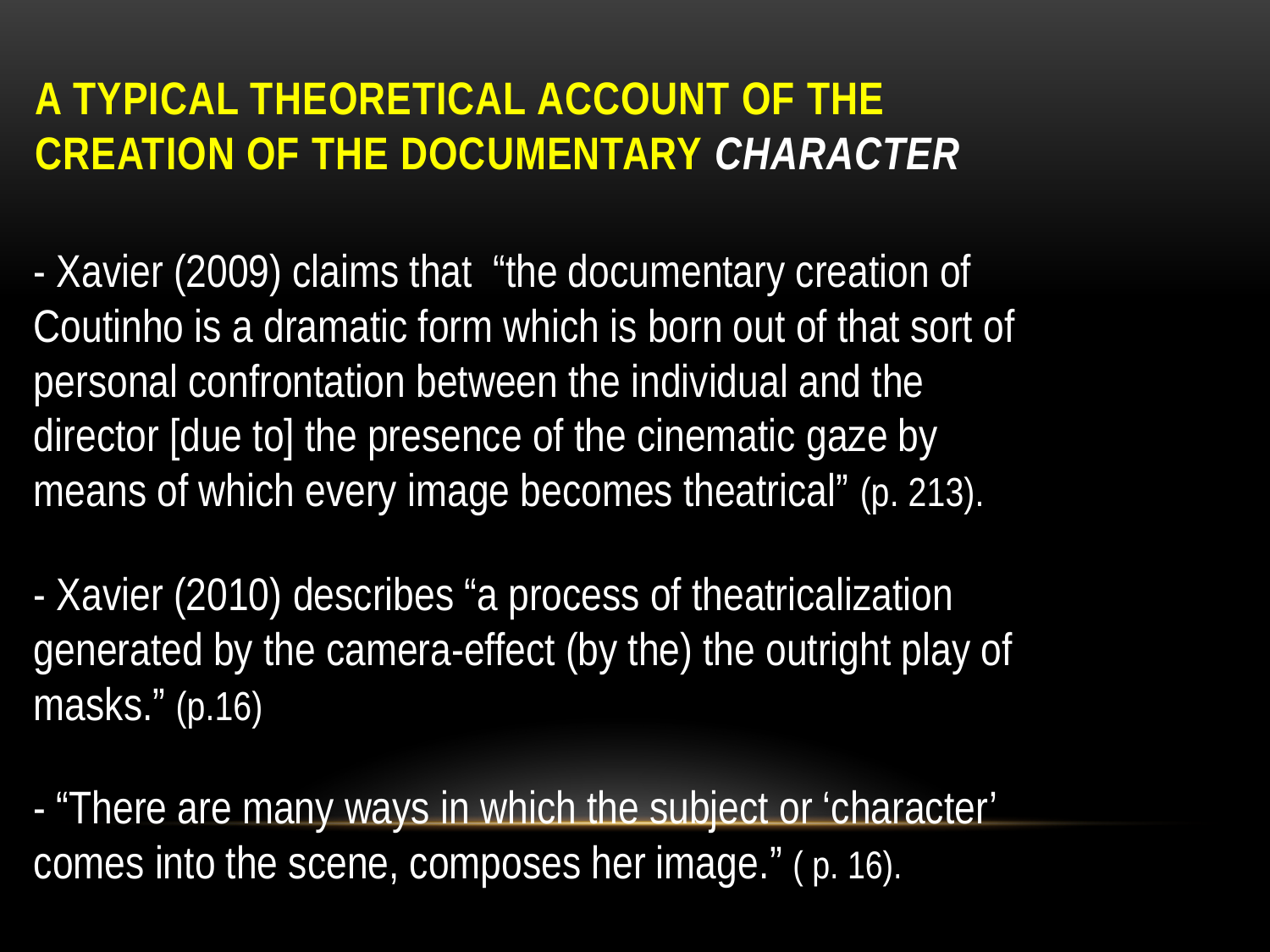

# a Typical theoretical account of the creation of the documentary character
- Xavier (2009) claims that  “the documentary creation of Coutinho is a dramatic form which is born out of that sort of personal confrontation between the individual and the director [due to] the presence of the cinematic gaze by means of which every image becomes theatrical” (p. 213).

- Xavier (2010) describes “a process of theatricalization generated by the camera-effect (by the) the outright play of masks.” (p.16)

- “There are many ways in which the subject or ‘character’ comes into the scene, composes her image.” ( p. 16).